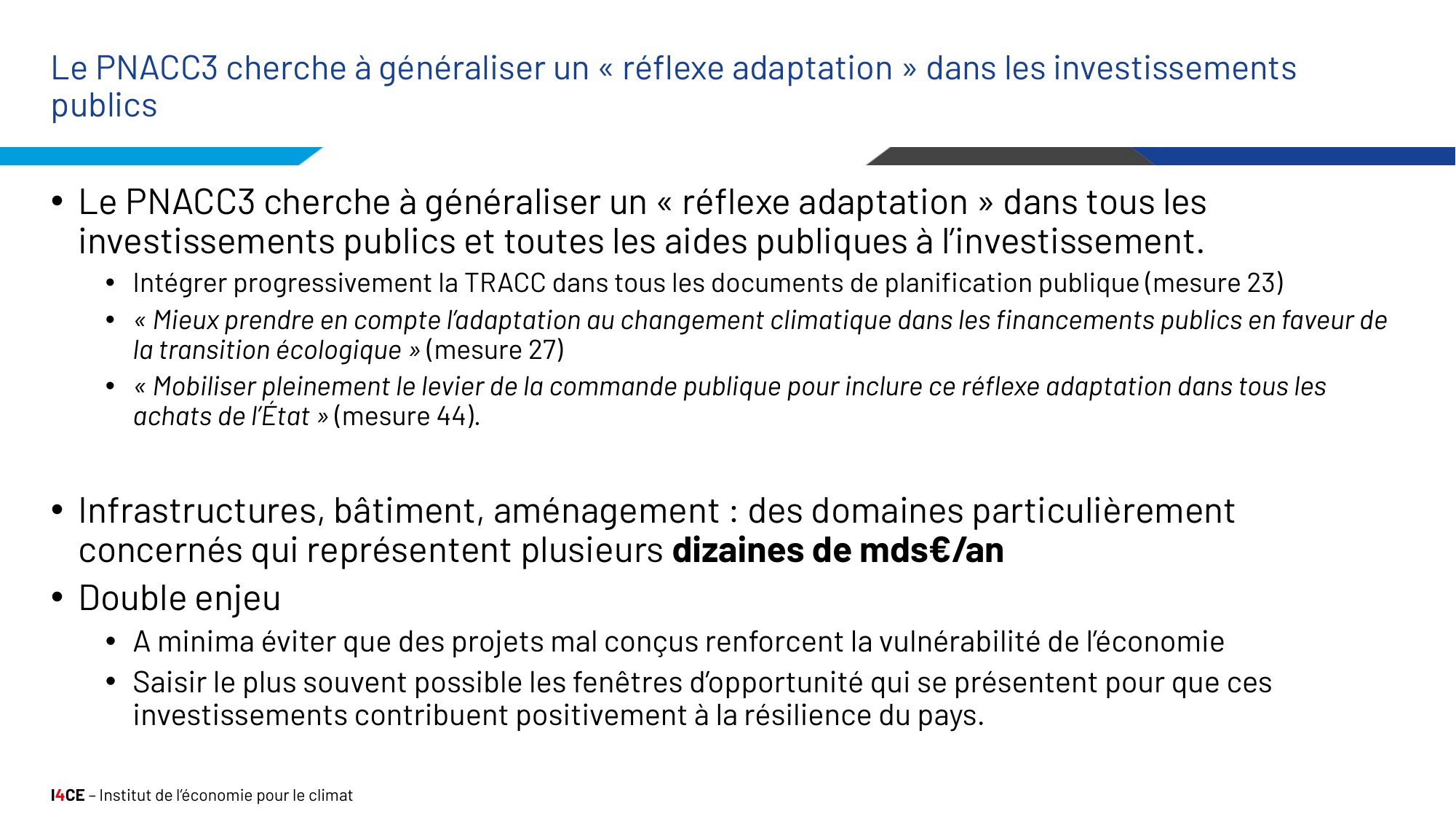

# Le PNACC3 cherche à généraliser un « réflexe adaptation » dans les investissements publics
Le PNACC3 cherche à généraliser un « réflexe adaptation » dans tous les investissements publics et toutes les aides publiques à l’investissement.
Intégrer progressivement la TRACC dans tous les documents de planification publique (mesure 23)
« Mieux prendre en compte l’adaptation au changement climatique dans les financements publics en faveur de la transition écologique » (mesure 27)
« Mobiliser pleinement le levier de la commande publique pour inclure ce réflexe adaptation dans tous les achats de l’État » (mesure 44).

Infrastructures, bâtiment, aménagement : des domaines particulièrement concernés qui représentent plusieurs dizaines de mds€/an
Double enjeu
A minima éviter que des projets mal conçus renforcent la vulnérabilité de l’économie
Saisir le plus souvent possible les fenêtres d’opportunité qui se présentent pour que ces investissements contribuent positivement à la résilience du pays.